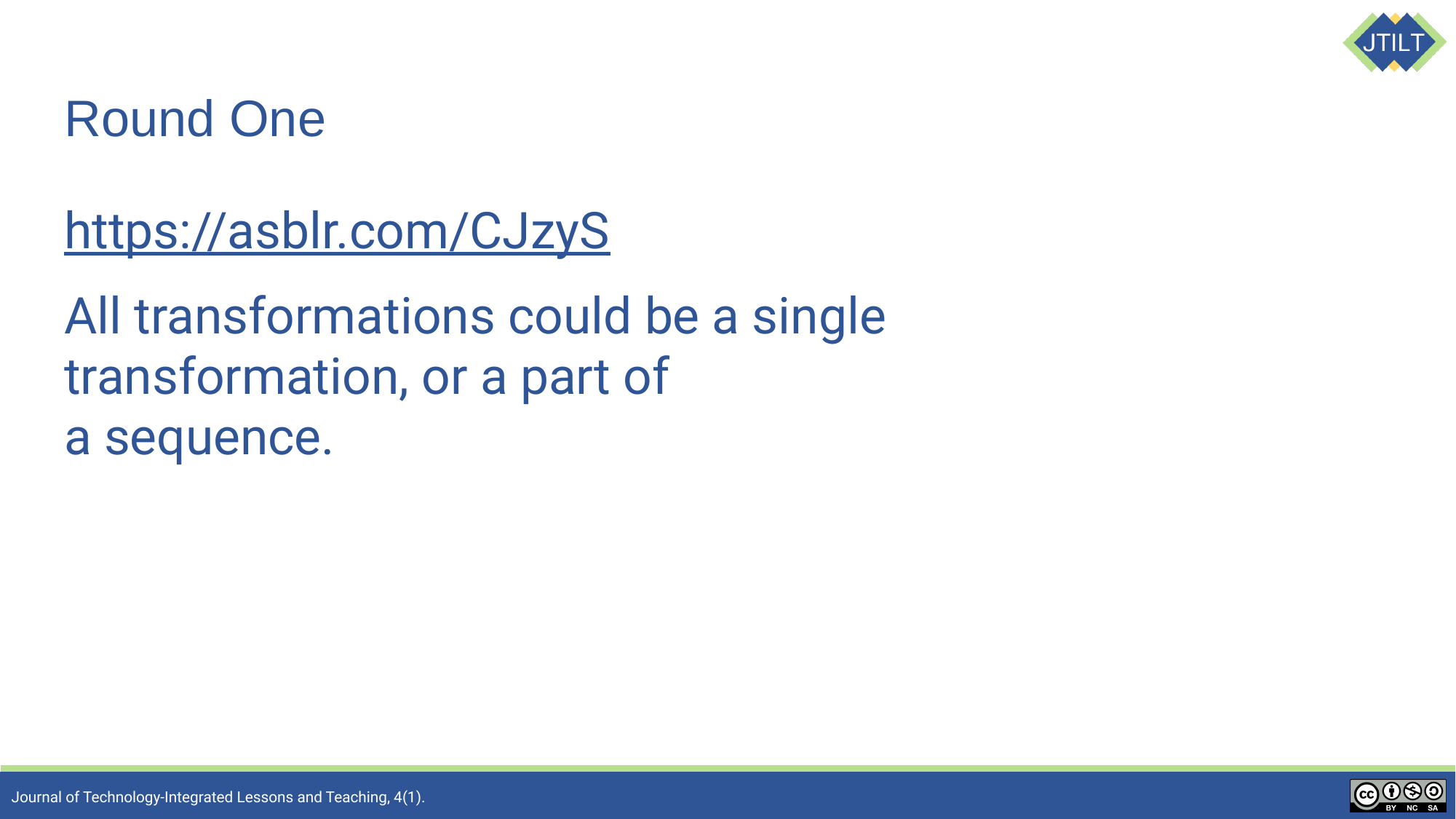

# Round One
https://asblr.com/CJzyS
All transformations could be a single
transformation, or a part of
a sequence.